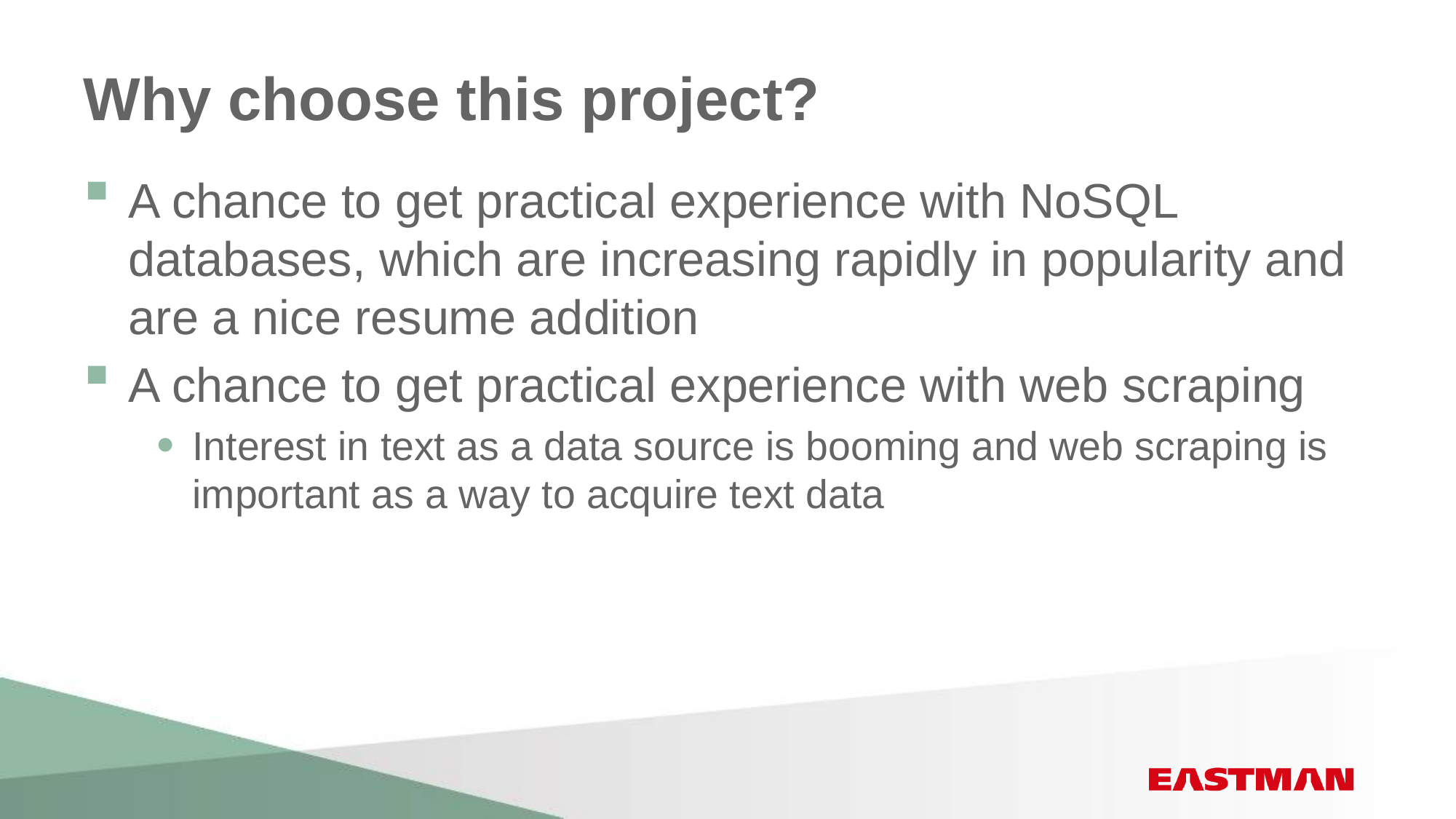

# Why choose this project?
A chance to get practical experience with NoSQL databases, which are increasing rapidly in popularity and are a nice resume addition
A chance to get practical experience with web scraping
Interest in text as a data source is booming and web scraping is important as a way to acquire text data